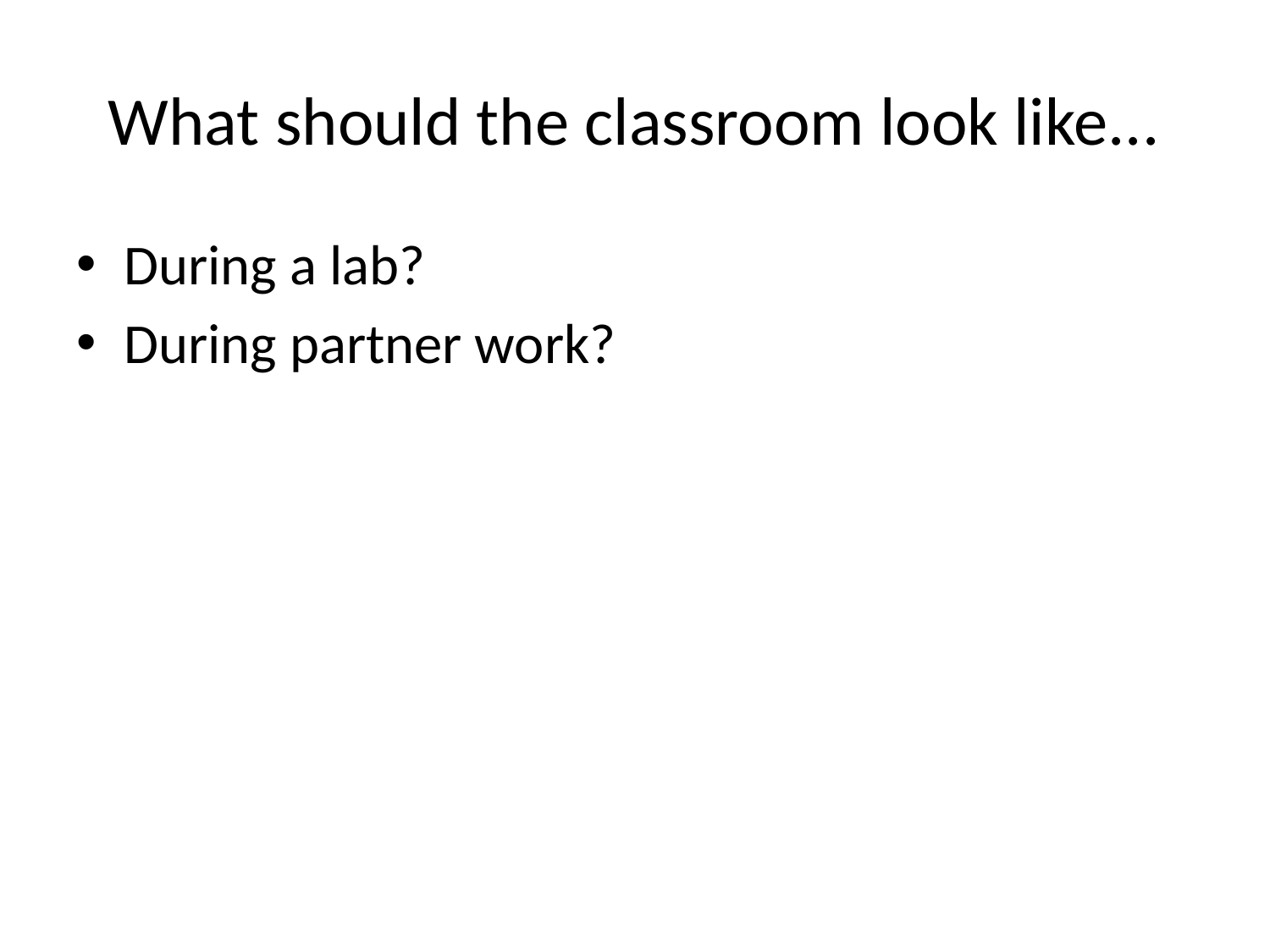

# What should the classroom look like...
During a lab?
During partner work?